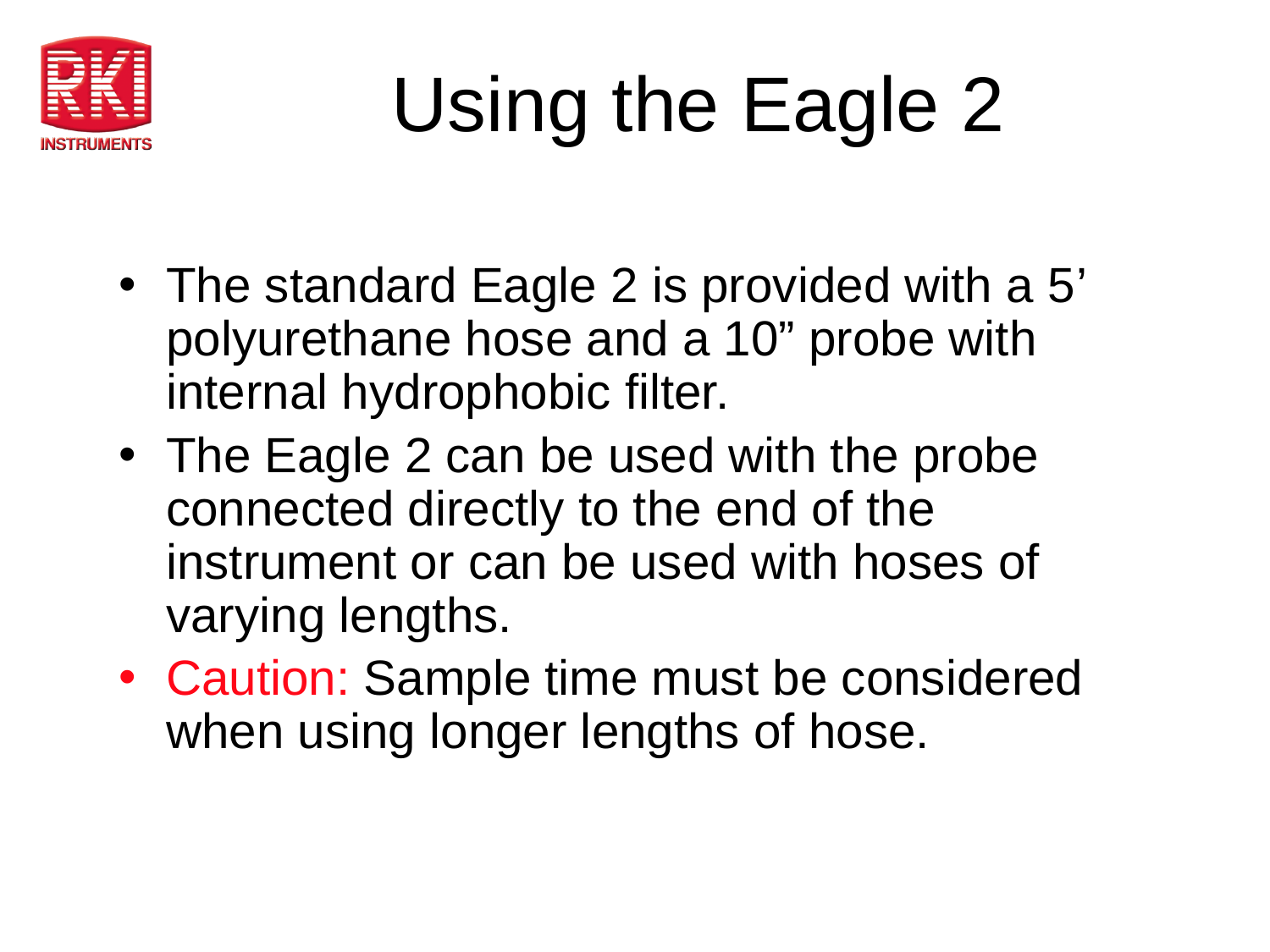

# Using the Eagle 2
The standard Eagle 2 is provided with a 5’ polyurethane hose and a 10” probe with internal hydrophobic filter.
The Eagle 2 can be used with the probe connected directly to the end of the instrument or can be used with hoses of varying lengths.
Caution: Sample time must be considered when using longer lengths of hose.